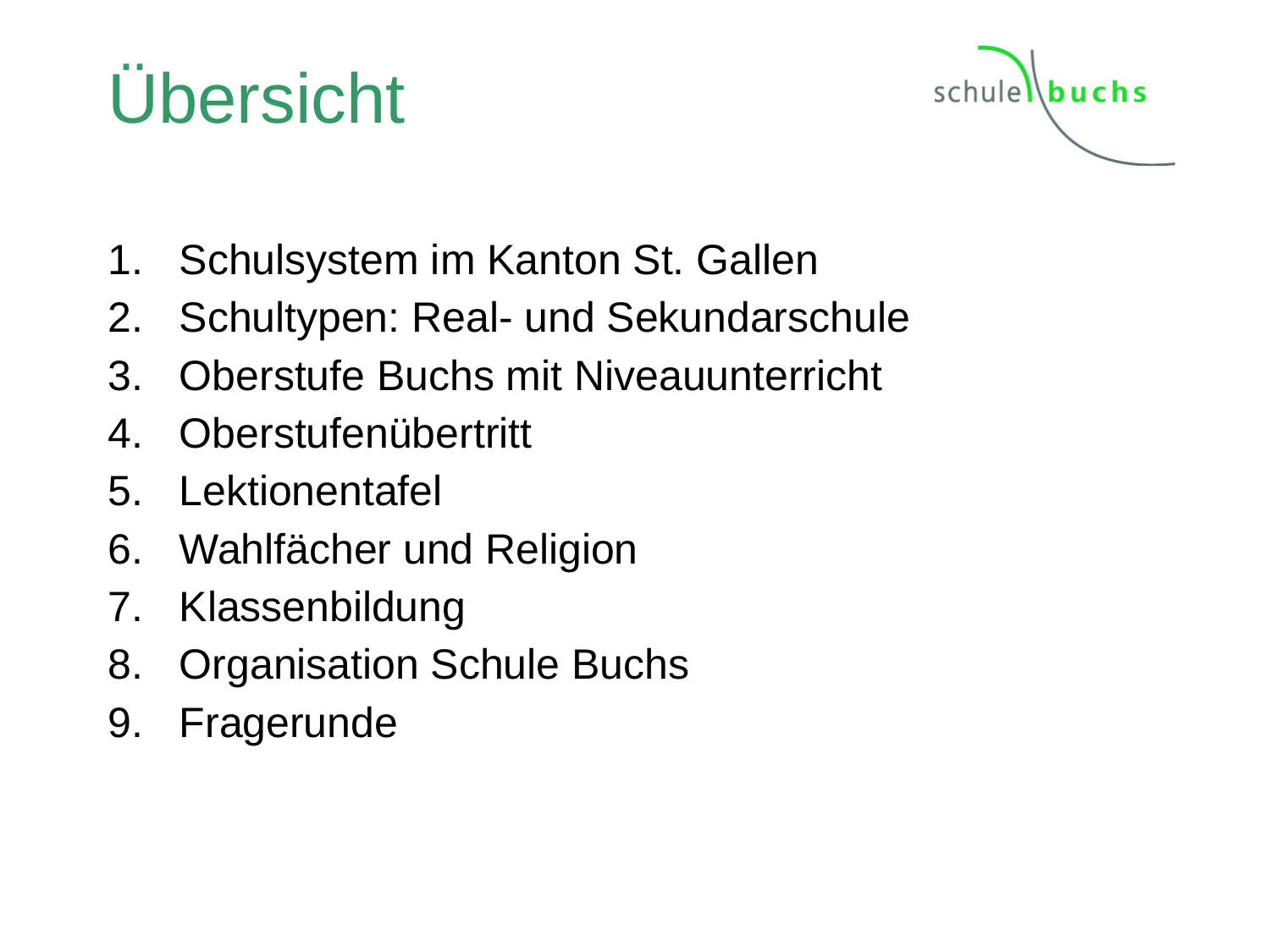

# Übersicht
Schulsystem im Kanton St. Gallen
Schultypen: Real- und Sekundarschule
Oberstufe Buchs mit Niveauunterricht
Oberstufenübertritt
Lektionentafel
Wahlfächer und Religion
Klassenbildung
Organisation Schule Buchs
Fragerunde